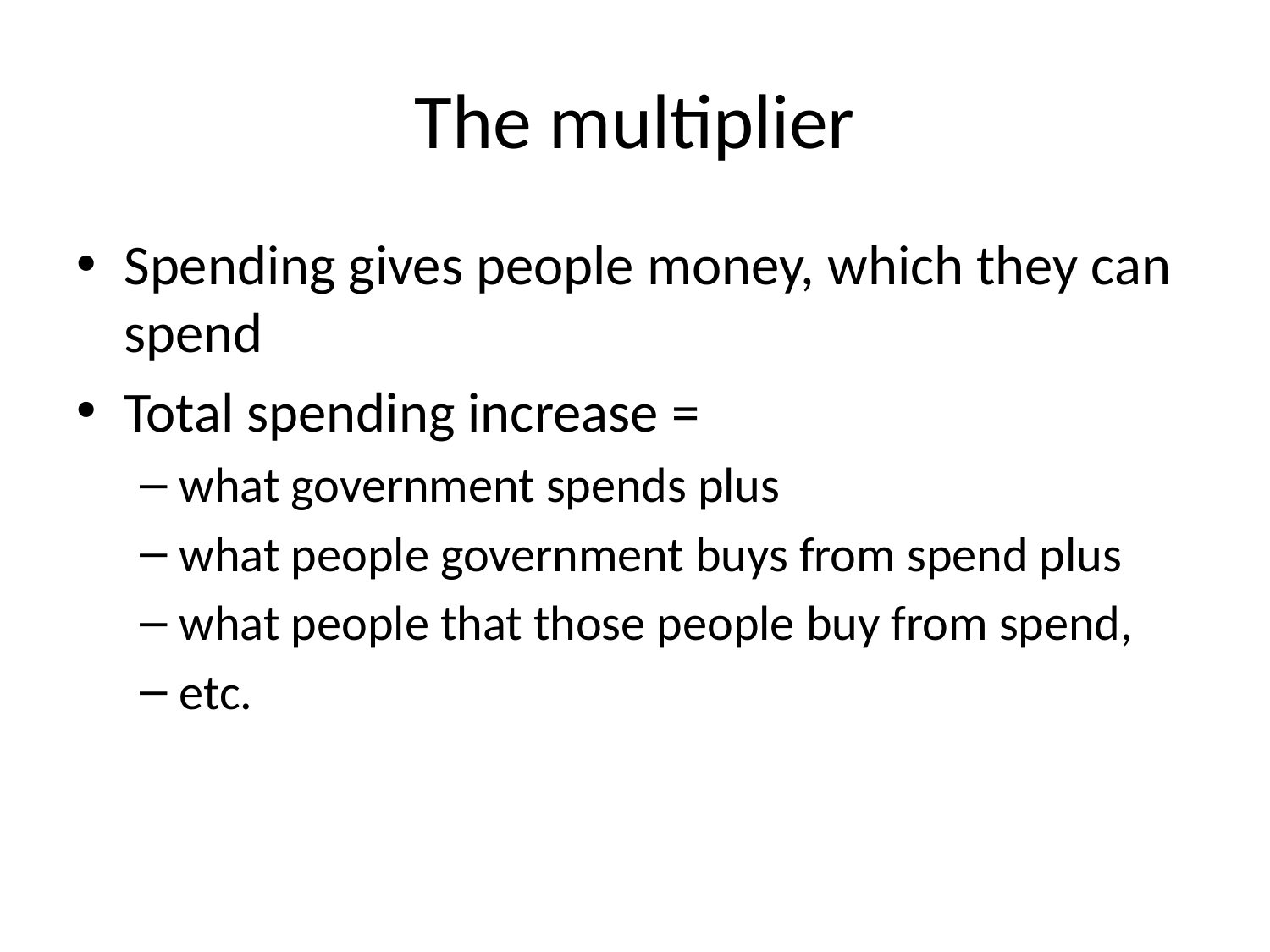

# The multiplier
Spending gives people money, which they can spend
Total spending increase =
what government spends plus
what people government buys from spend plus
what people that those people buy from spend,
etc.